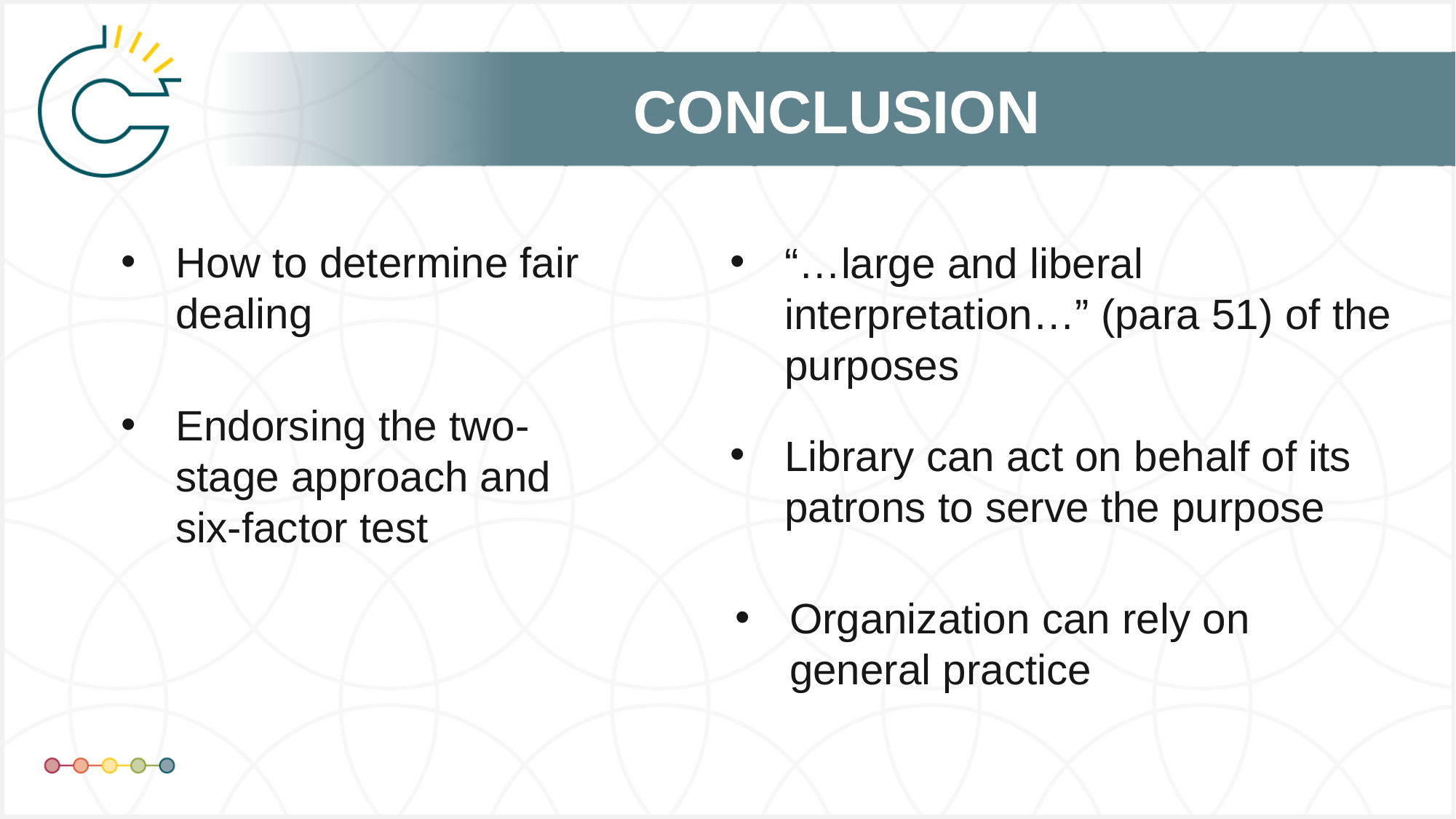

# CONCLUSION
How to determine fair dealing
“…large and liberal interpretation…” (para 51) of the purposes
Endorsing the two-stage approach and six-factor test
Library can act on behalf of its patrons to serve the purpose
Organization can rely on general practice